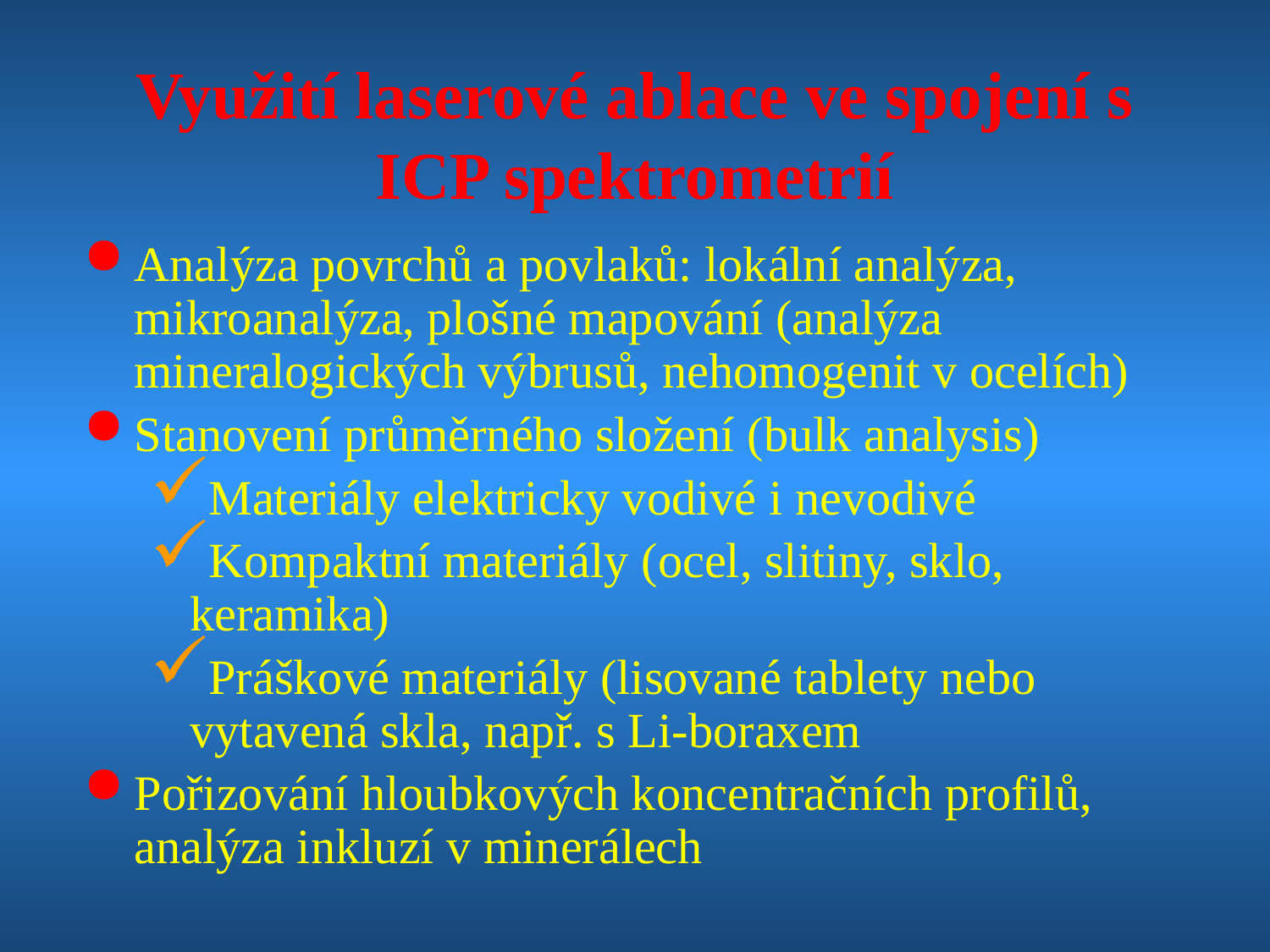

# Využití laserové ablace ve spojení s ICP spektrometrií
Analýza povrchů a povlaků: lokální analýza, mikroanalýza, plošné mapování (analýza mineralogických výbrusů, nehomogenit v ocelích)
Stanovení průměrného složení (bulk analysis)
Materiály elektricky vodivé i nevodivé
Kompaktní materiály (ocel, slitiny, sklo, keramika)
Práškové materiály (lisované tablety nebo vytavená skla, např. s Li-boraxem
Pořizování hloubkových koncentračních profilů, analýza inkluzí v minerálech